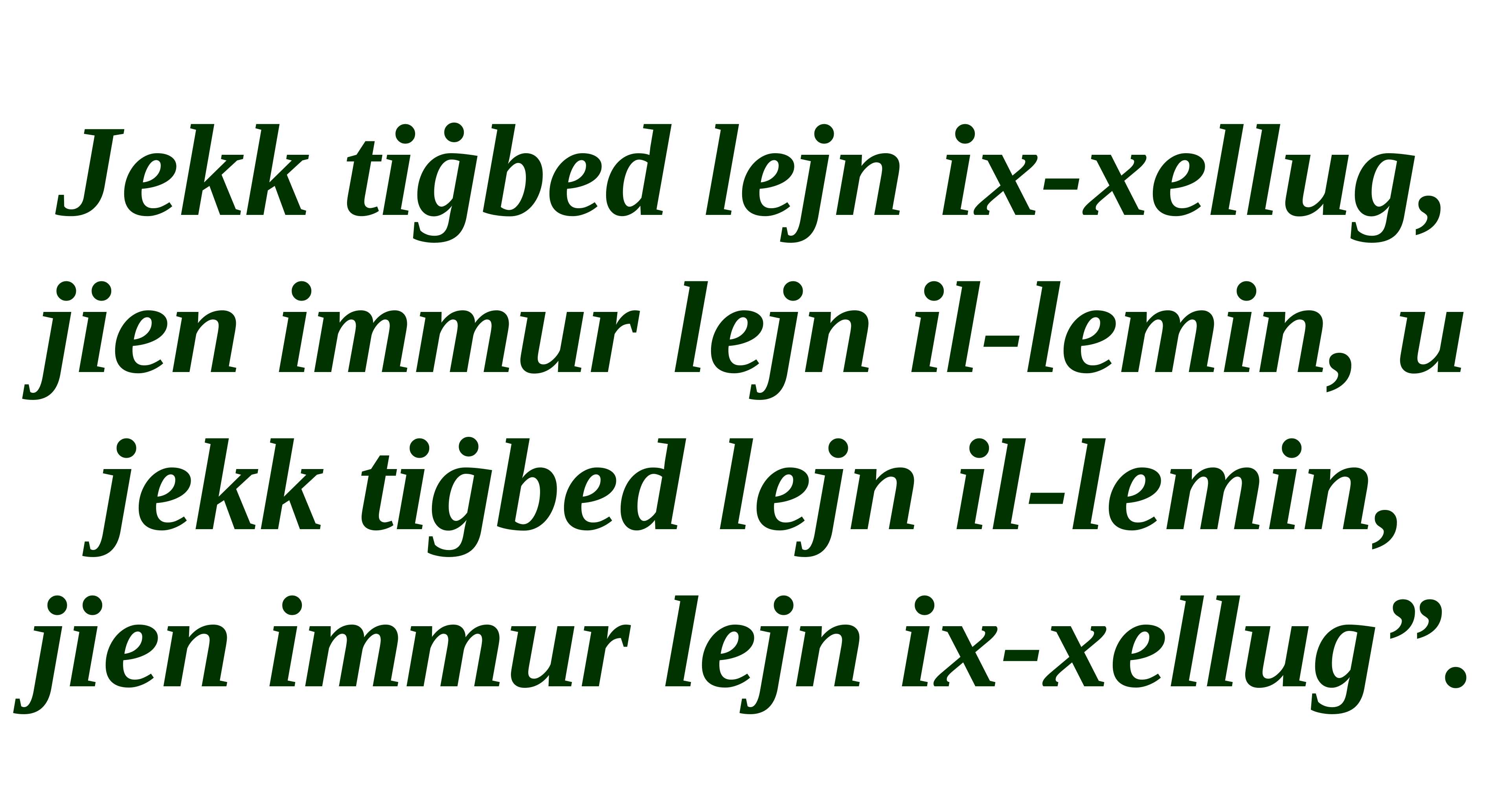

Jekk tiġbed lejn ix-xellug, jien immur lejn il-lemin, u jekk tiġbed lejn il-lemin, jien immur lejn ix-xellug”.